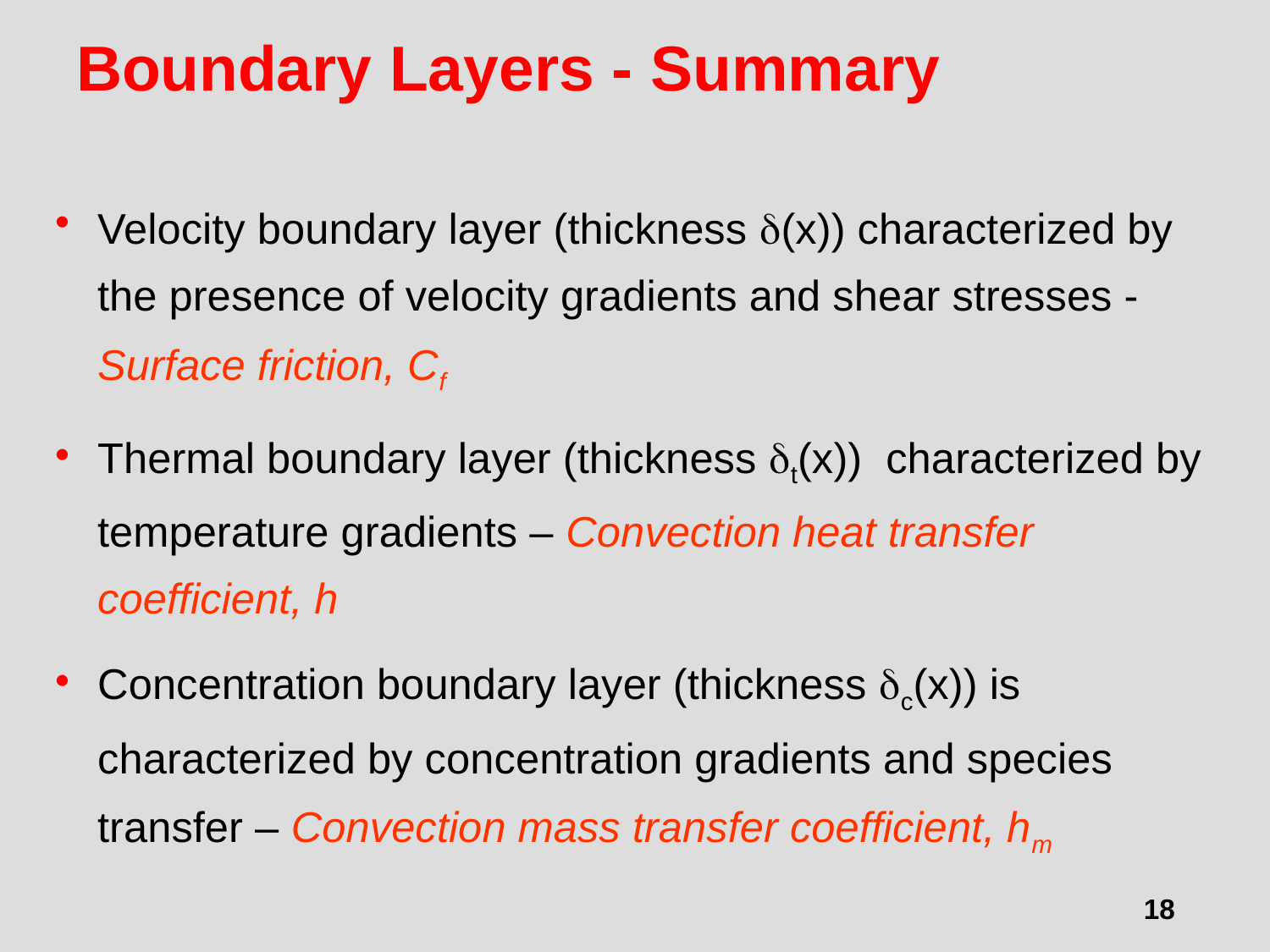

# Boundary Layers - Summary
Velocity boundary layer (thickness δ(x)) characterized by the presence of velocity gradients and shear stresses - Surface friction, Cf
Thermal boundary layer (thickness δt(x))  characterized by temperature gradients – Convection heat transfer coefficient, h
Concentration boundary layer (thickness δc(x)) is characterized by concentration gradients and species transfer – Convection mass transfer coefficient, hm
18